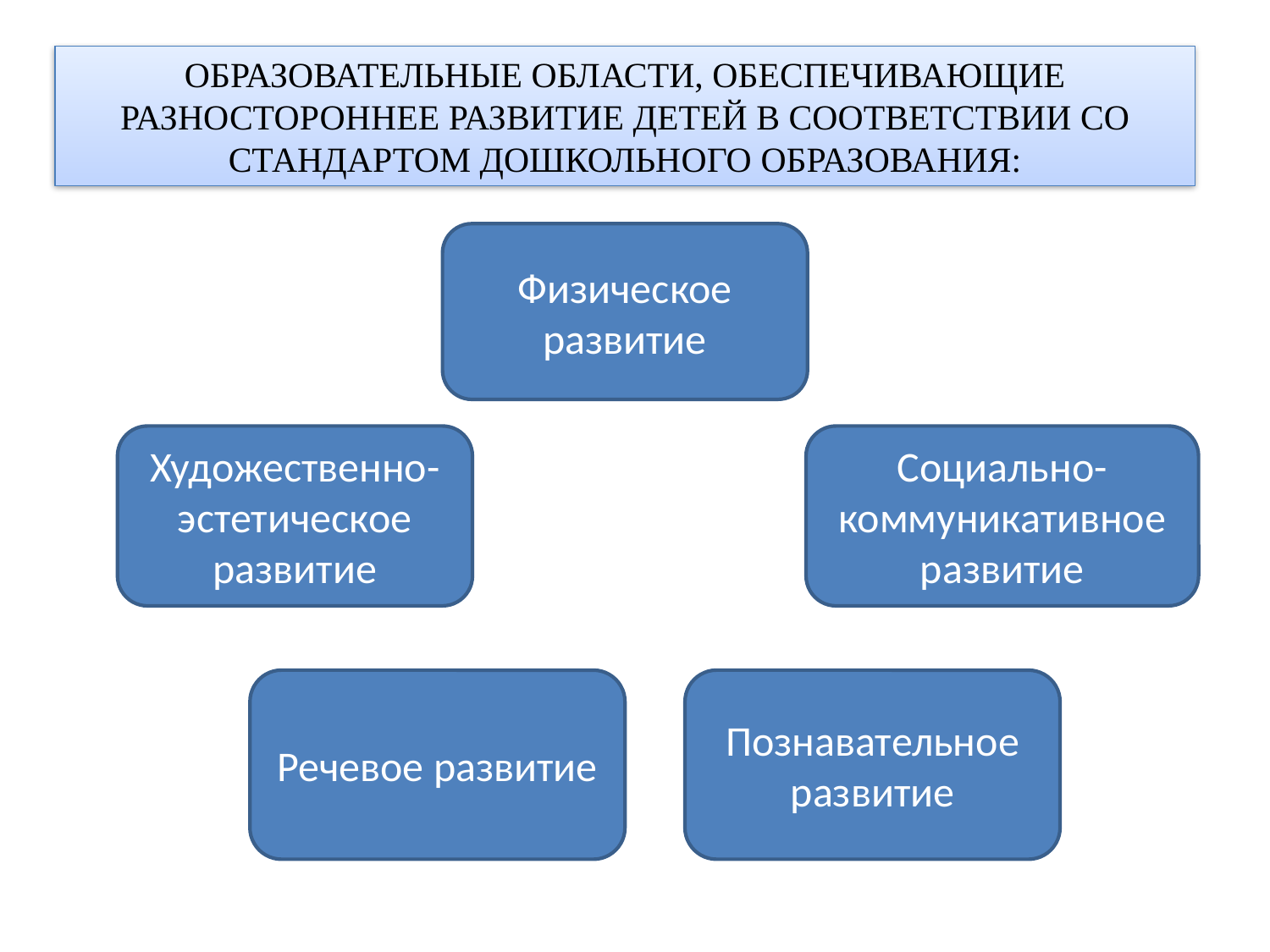

ОБРАЗОВАТЕЛЬНЫЕ ОБЛАСТИ, ОБЕСПЕЧИВАЮЩИЕ РАЗНОСТОРОННЕЕ РАЗВИТИЕ ДЕТЕЙ В СООТВЕТСТВИИ СО СТАНДАРТОМ ДОШКОЛЬНОГО ОБРАЗОВАНИЯ:
Физическое развитие
Художественно-эстетическое развитие
Социально-коммуникативное развитие
Познавательное развитие
Речевое развитие